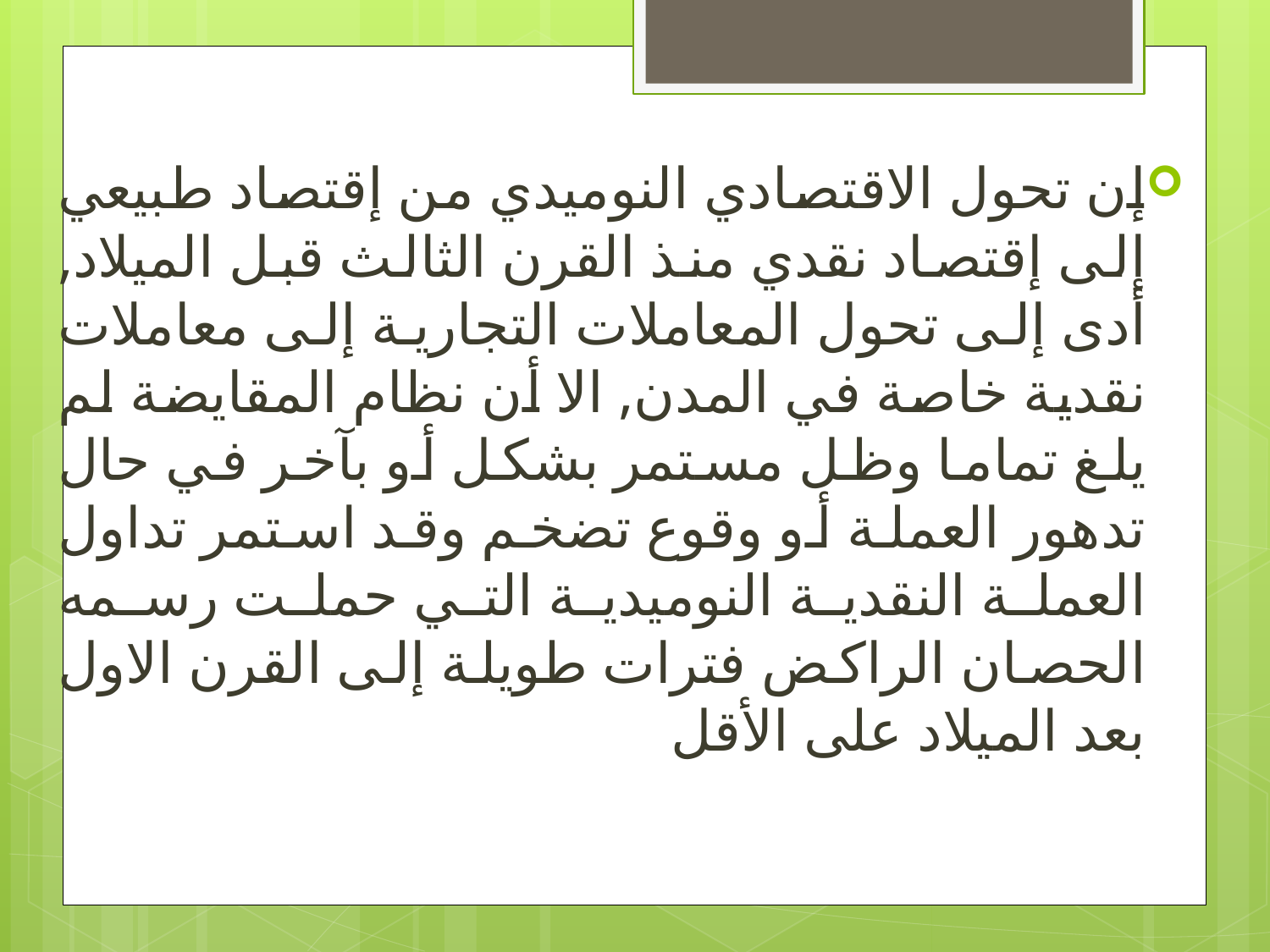

إن تحول الاقتصادي النوميدي من إقتصاد طبيعي إلى إقتصاد نقدي منذ القرن الثالث قبل الميلاد, أدى إلى تحول المعاملات التجارية إلى معاملات نقدية خاصة في المدن, الا أن نظام المقايضة لم يلغ تماما وظل مستمر بشكل أو بآخر في حال تدهور العملة أو وقوع تضخم وقد استمر تداول العملة النقدية النوميدية التي حملت رسمه الحصان الراكض فترات طويلة إلى القرن الاول بعد الميلاد على الأقل